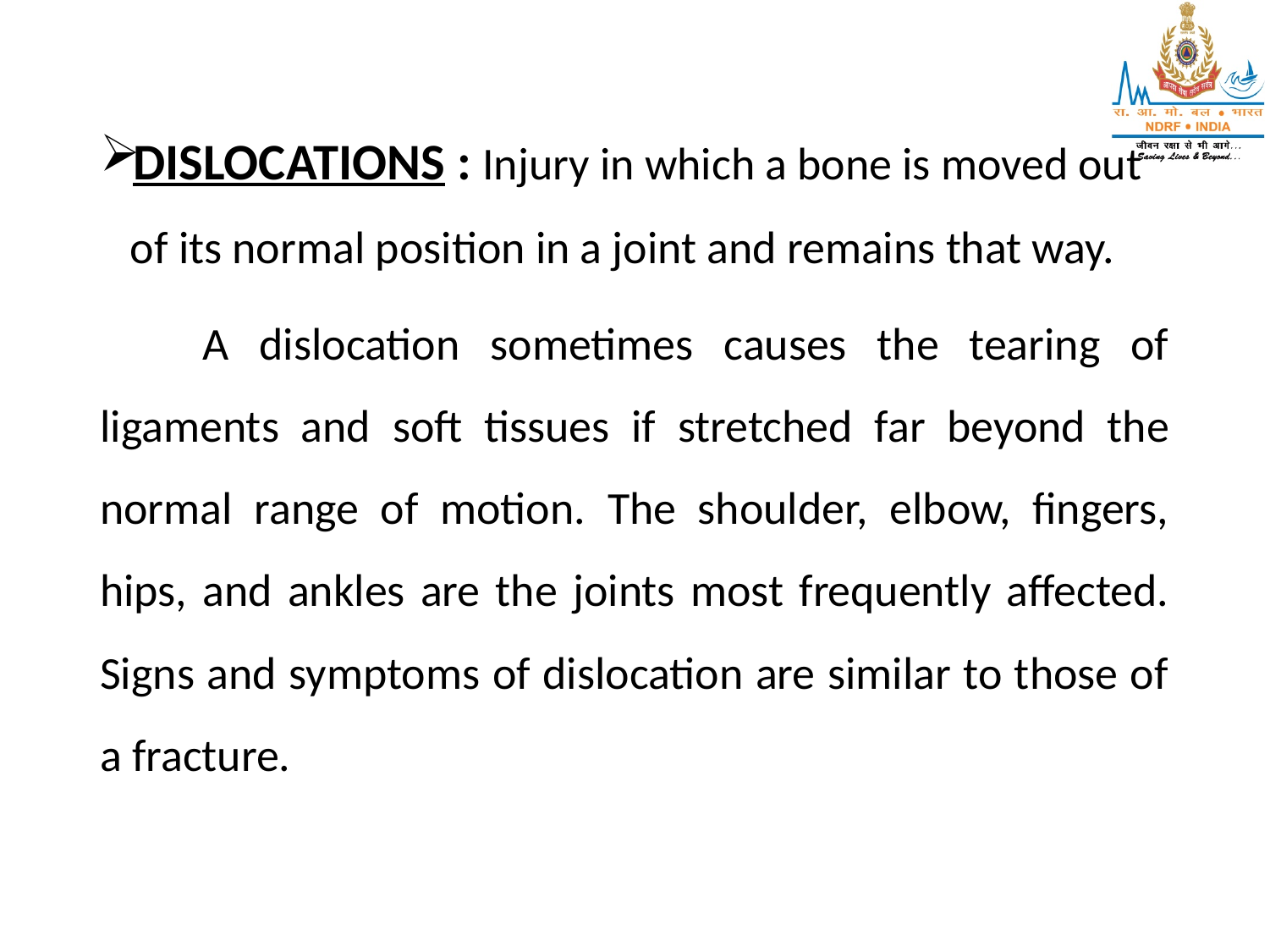

DISLOCATIONS : Injury in which a bone is moved out of its normal position in a joint and remains that way.
	A dislocation sometimes causes the tearing of ligaments and soft tissues if stretched far beyond the normal range of motion. The shoulder, elbow, fingers, hips, and ankles are the joints most frequently affected. Signs and symptoms of dislocation are similar to those of a fracture.